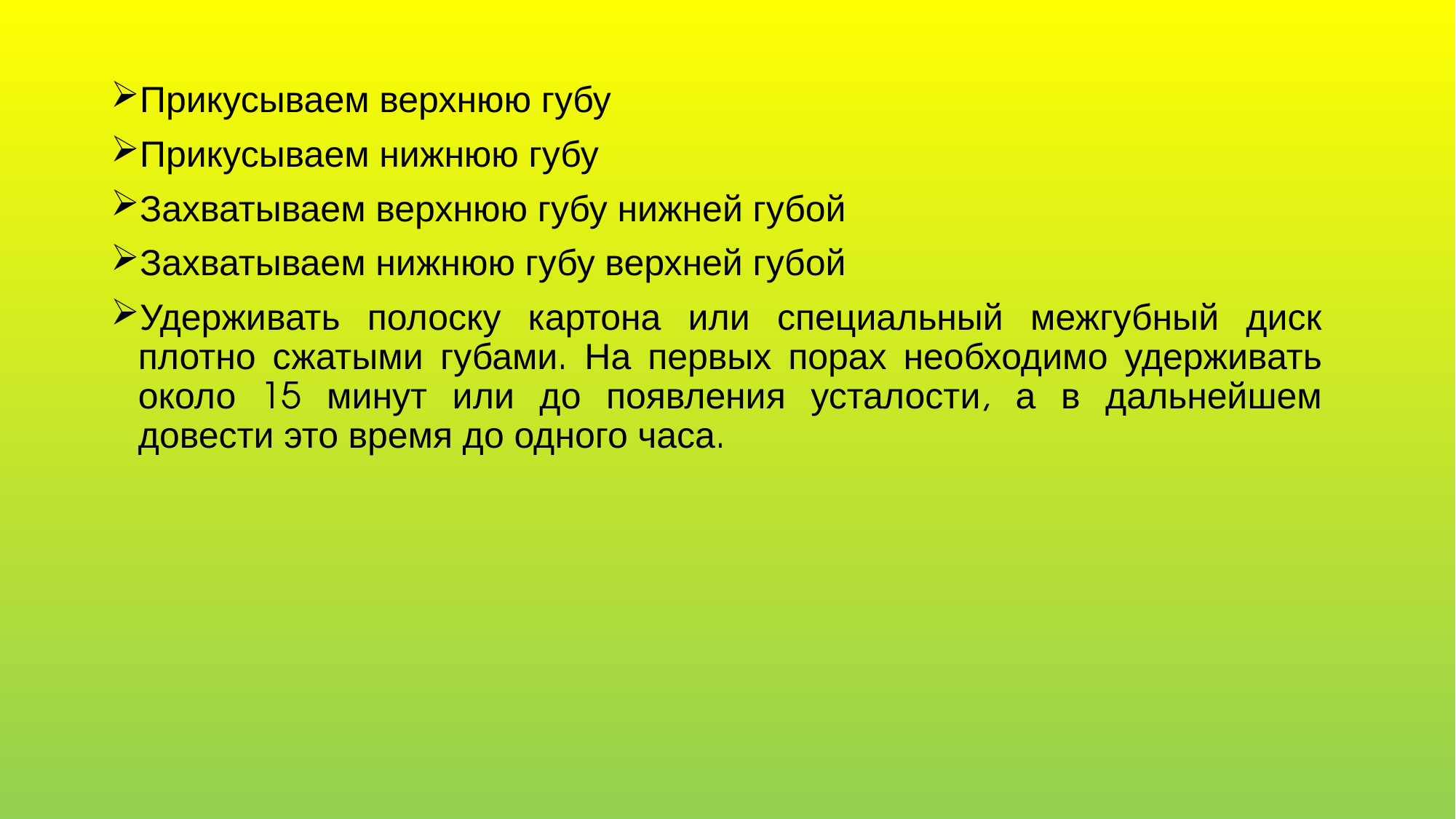

Прикусываем верхнюю губу
Прикусываем нижнюю губу
Захватываем верхнюю губу нижней губой
Захватываем нижнюю губу верхней губой
Удерживать полоску картона или специальный межгубный диск плотно сжатыми губами. На первых порах необходимо удерживать около 15 минут или до появления усталости, а в дальнейшем довести это время до одного часа.